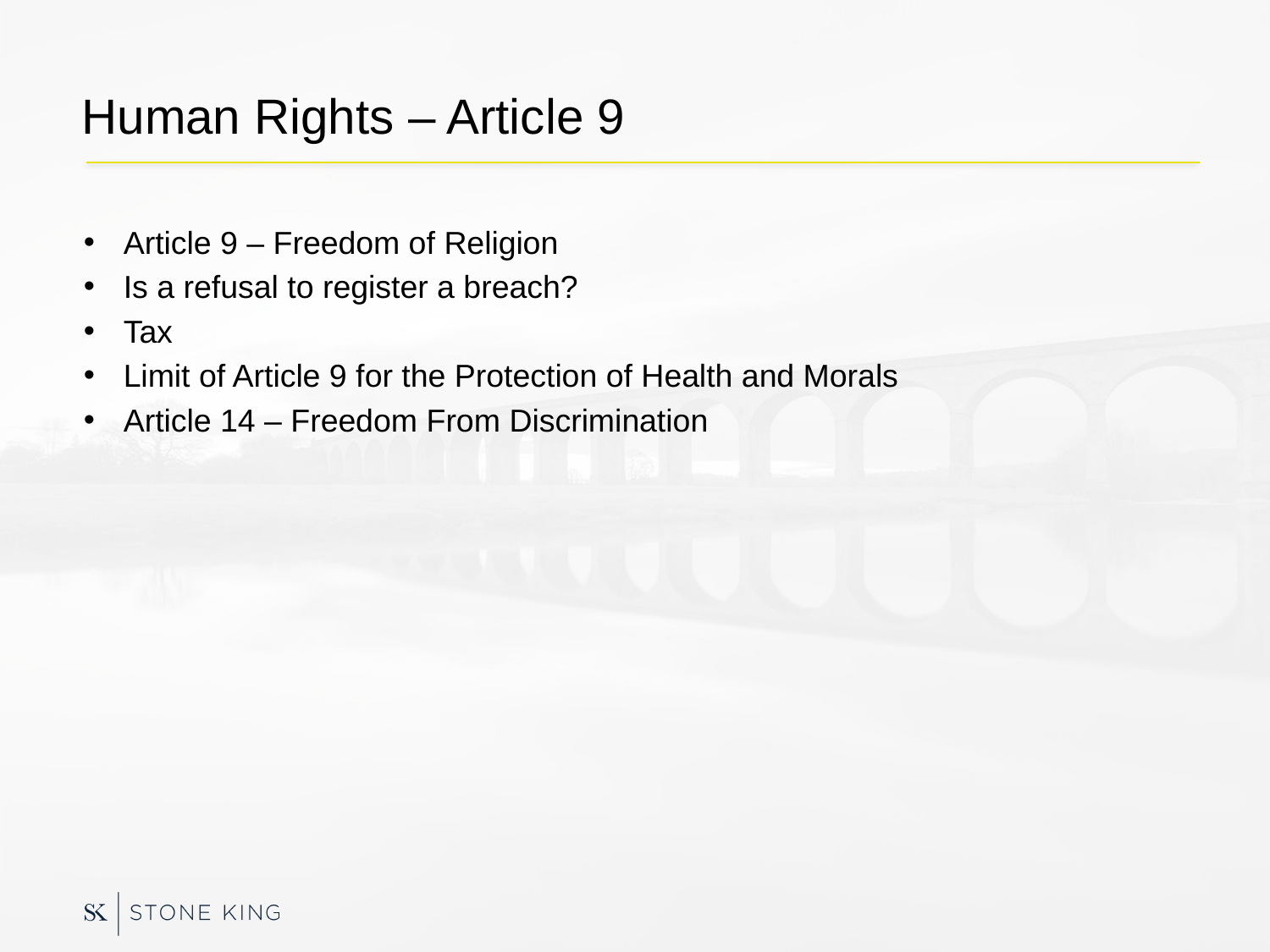

# Human Rights – Article 9
Article 9 – Freedom of Religion
Is a refusal to register a breach?
Tax
Limit of Article 9 for the Protection of Health and Morals
Article 14 – Freedom From Discrimination